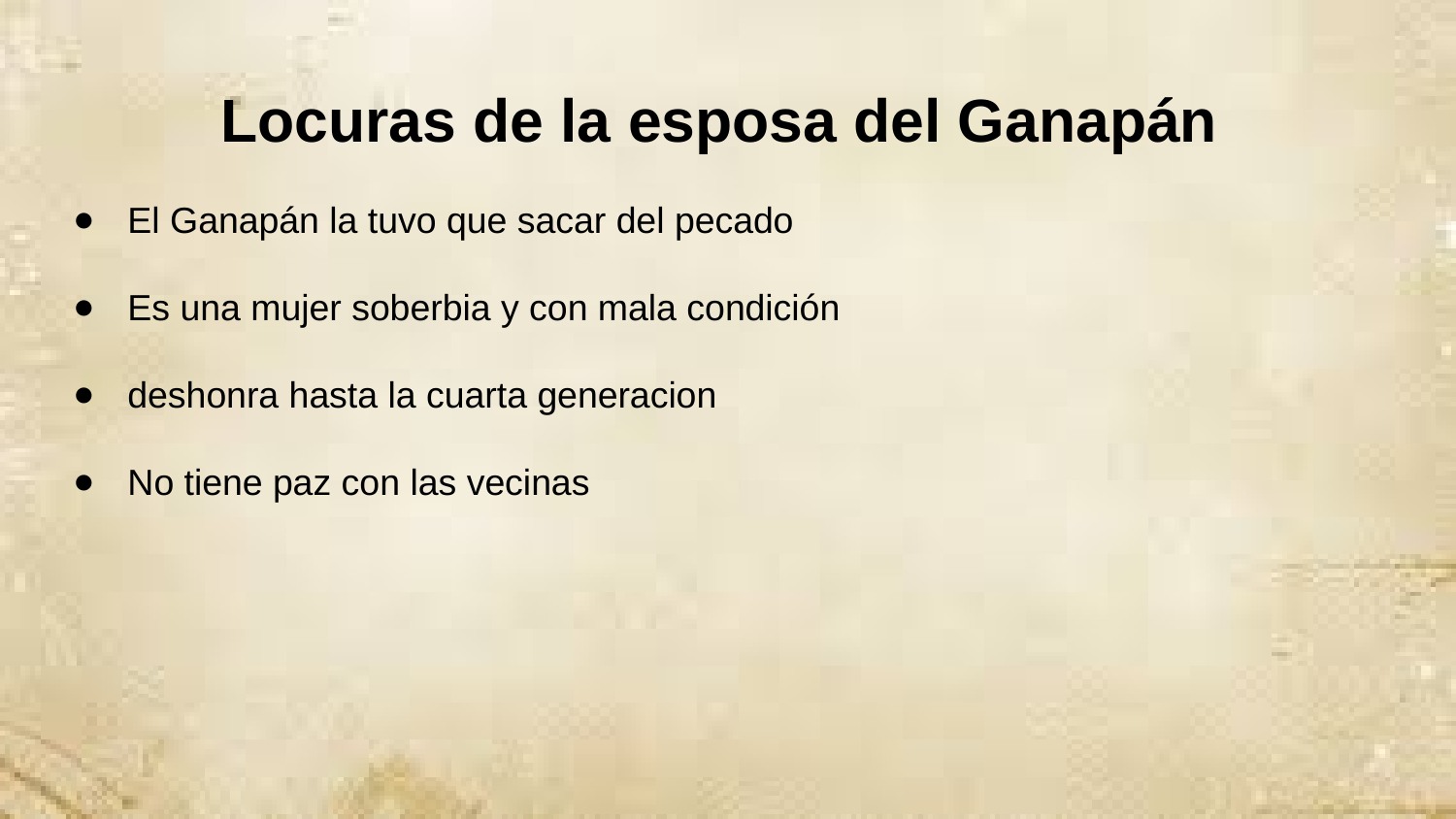

# Locuras de la esposa del Ganapán
El Ganapán la tuvo que sacar del pecado

Es una mujer soberbia y con mala condición

deshonra hasta la cuarta generacion

No tiene paz con las vecinas